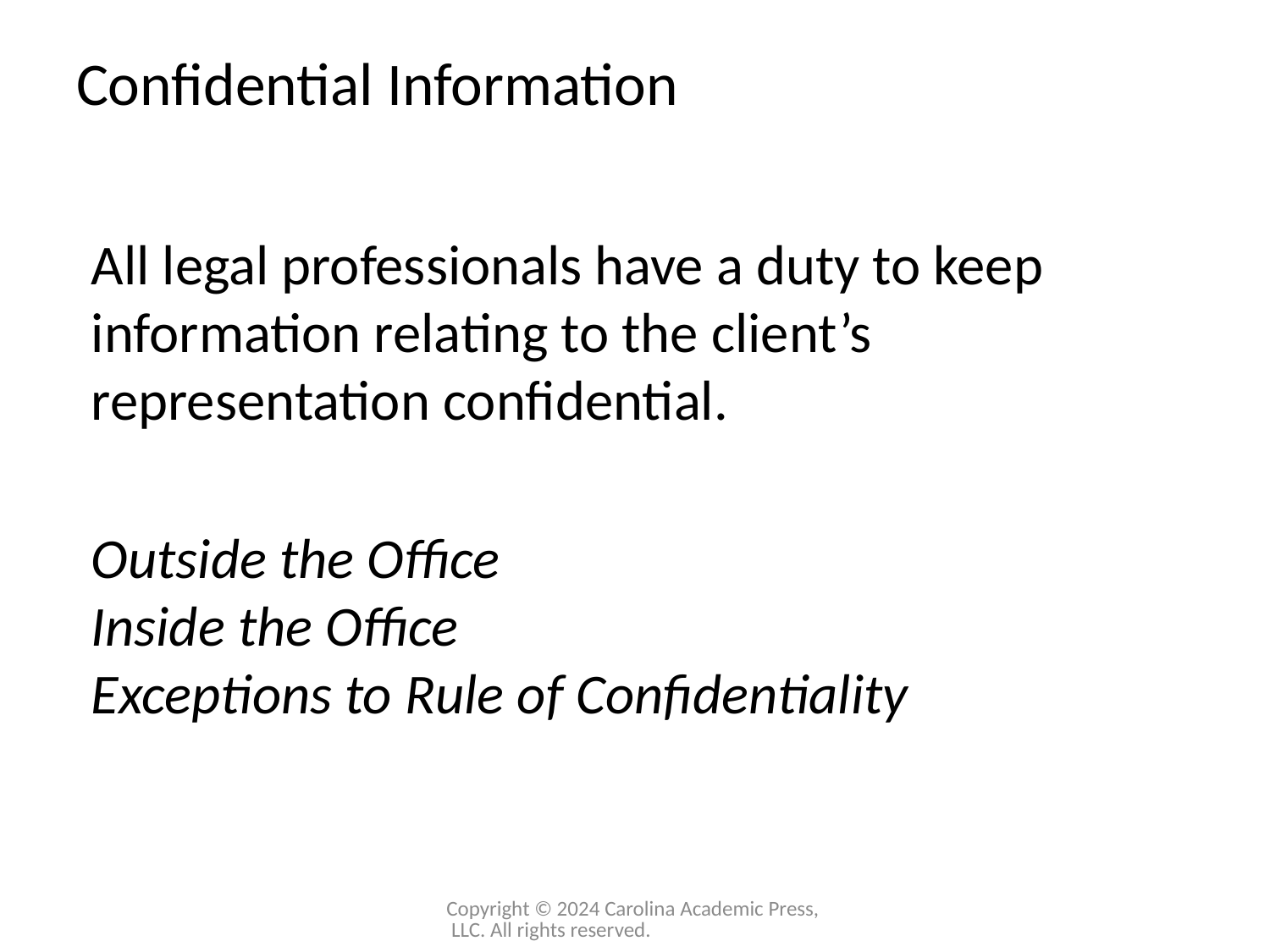

# Confidential Information
All legal professionals have a duty to keep information relating to the client’s representation confidential.

Outside the Office
Inside the Office
Exceptions to Rule of Confidentiality
Copyright © 2024 Carolina Academic Press, LLC. All rights reserved.